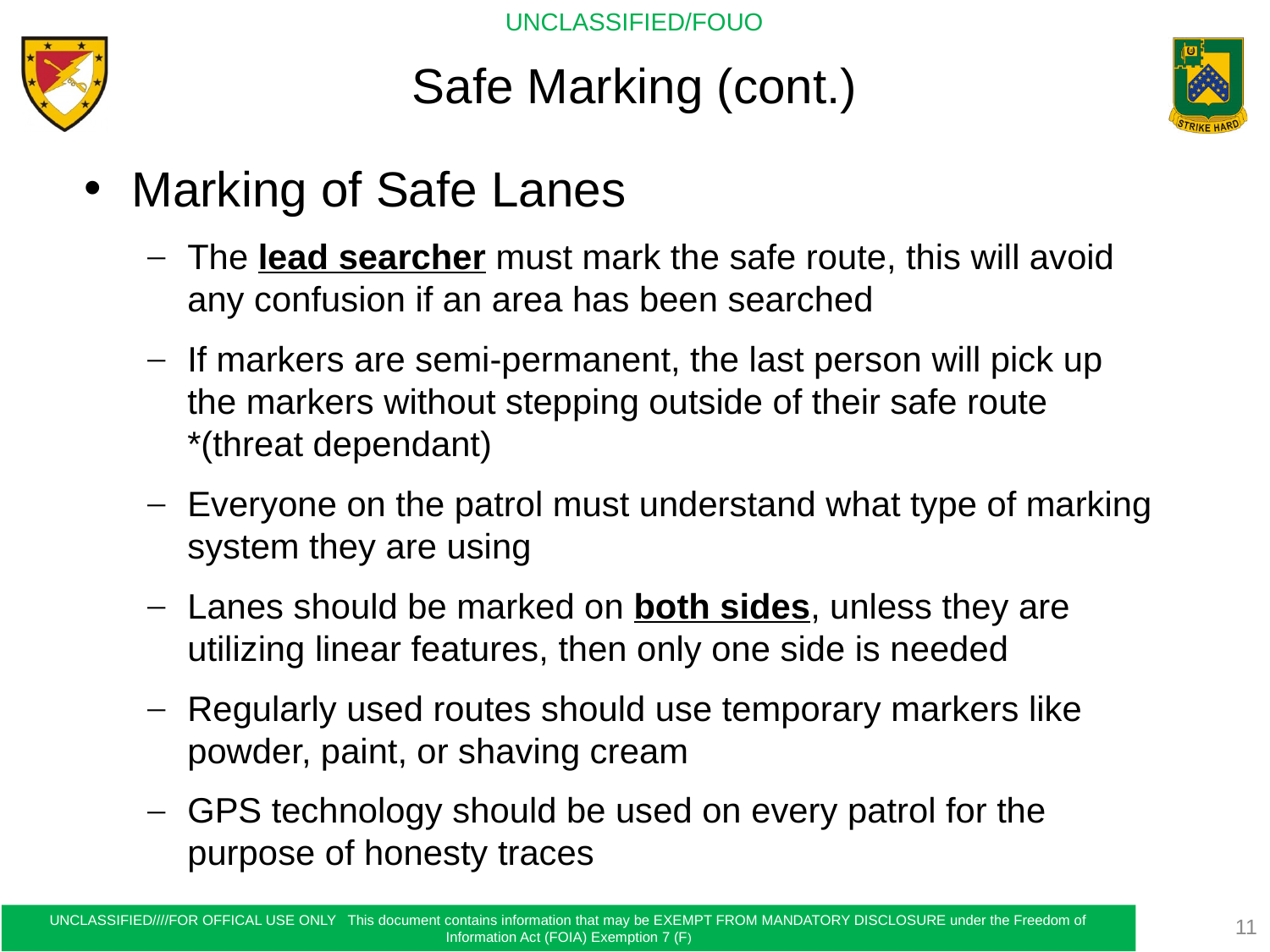

# Safe Marking (cont.)
Marking of Safe Lanes
The lead searcher must mark the safe route, this will avoid any confusion if an area has been searched
If markers are semi-permanent, the last person will pick up the markers without stepping outside of their safe route *(threat dependant)
Everyone on the patrol must understand what type of marking system they are using
Lanes should be marked on both sides, unless they are utilizing linear features, then only one side is needed
Regularly used routes should use temporary markers like powder, paint, or shaving cream
GPS technology should be used on every patrol for the purpose of honesty traces

11